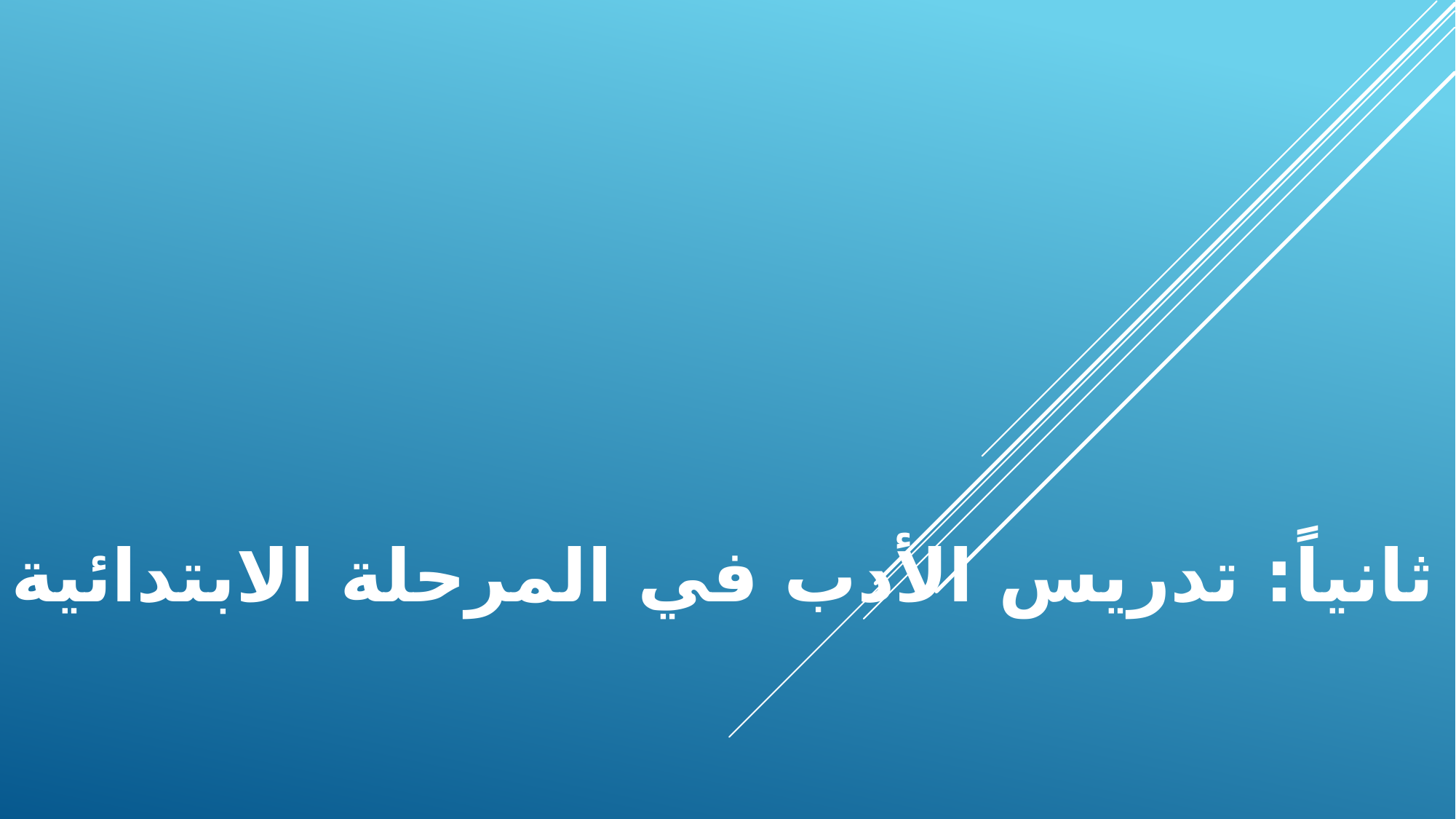

# ثانياً: تدريس الأدب في المرحلة الابتدائية